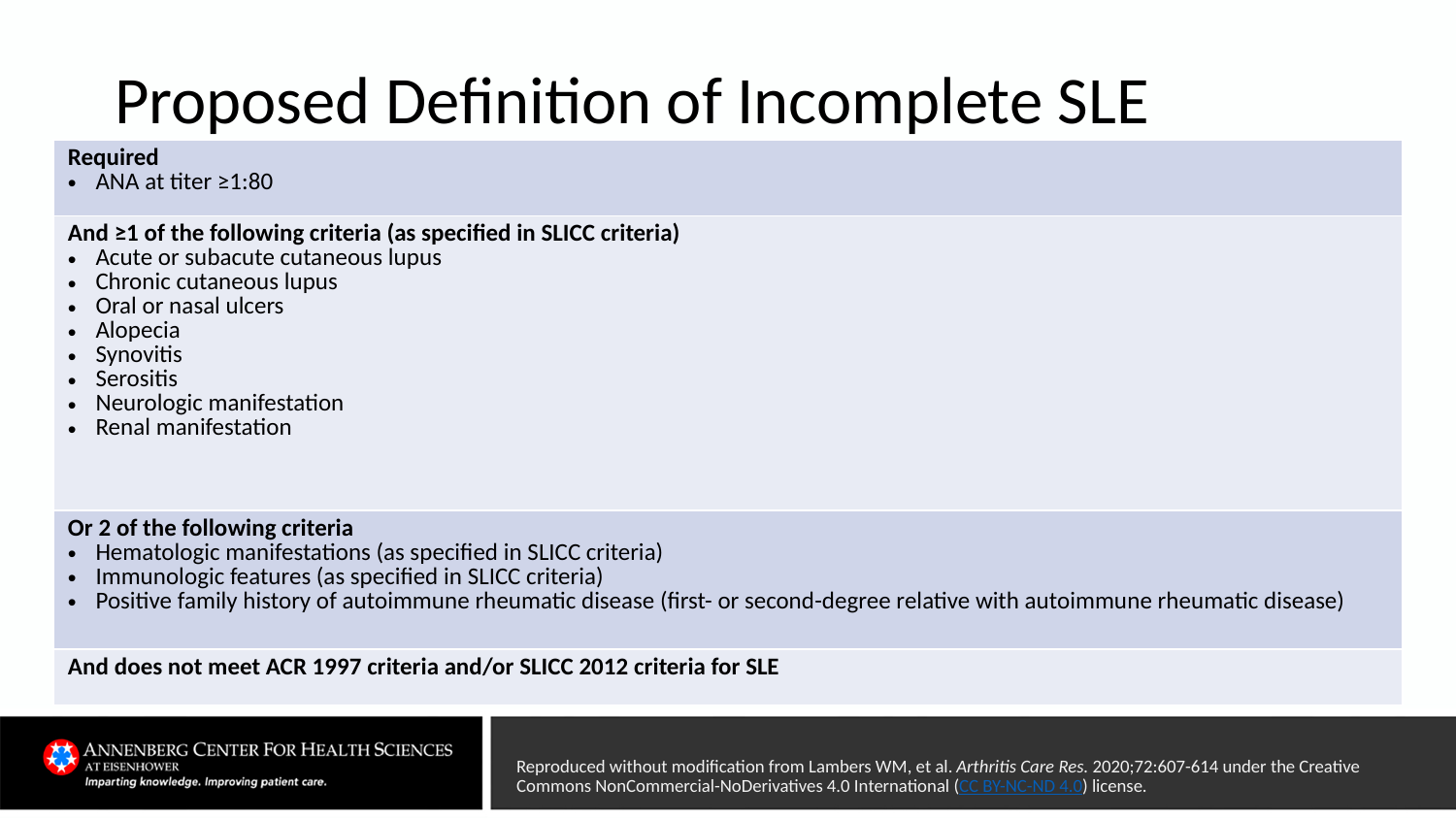

# Proposed Definition of Incomplete SLE
| Required ANA at titer ≥1:80 |
| --- |
| And ≥1 of the following criteria (as specified in SLICC criteria) Acute or subacute cutaneous lupus Chronic cutaneous lupus Oral or nasal ulcers Alopecia Synovitis Serositis Neurologic manifestation Renal manifestation |
| Or 2 of the following criteria Hematologic manifestations (as specified in SLICC criteria) Immunologic features (as specified in SLICC criteria) Positive family history of autoimmune rheumatic disease (first- or second-degree relative with autoimmune rheumatic disease) |
| And does not meet ACR 1997 criteria and/or SLICC 2012 criteria for SLE |
Reproduced without modification from Lambers WM, et al. Arthritis Care Res. 2020;72:607-614 under the Creative Commons NonCommercial-NoDerivatives 4.0 International (CC BY-NC-ND 4.0) license.